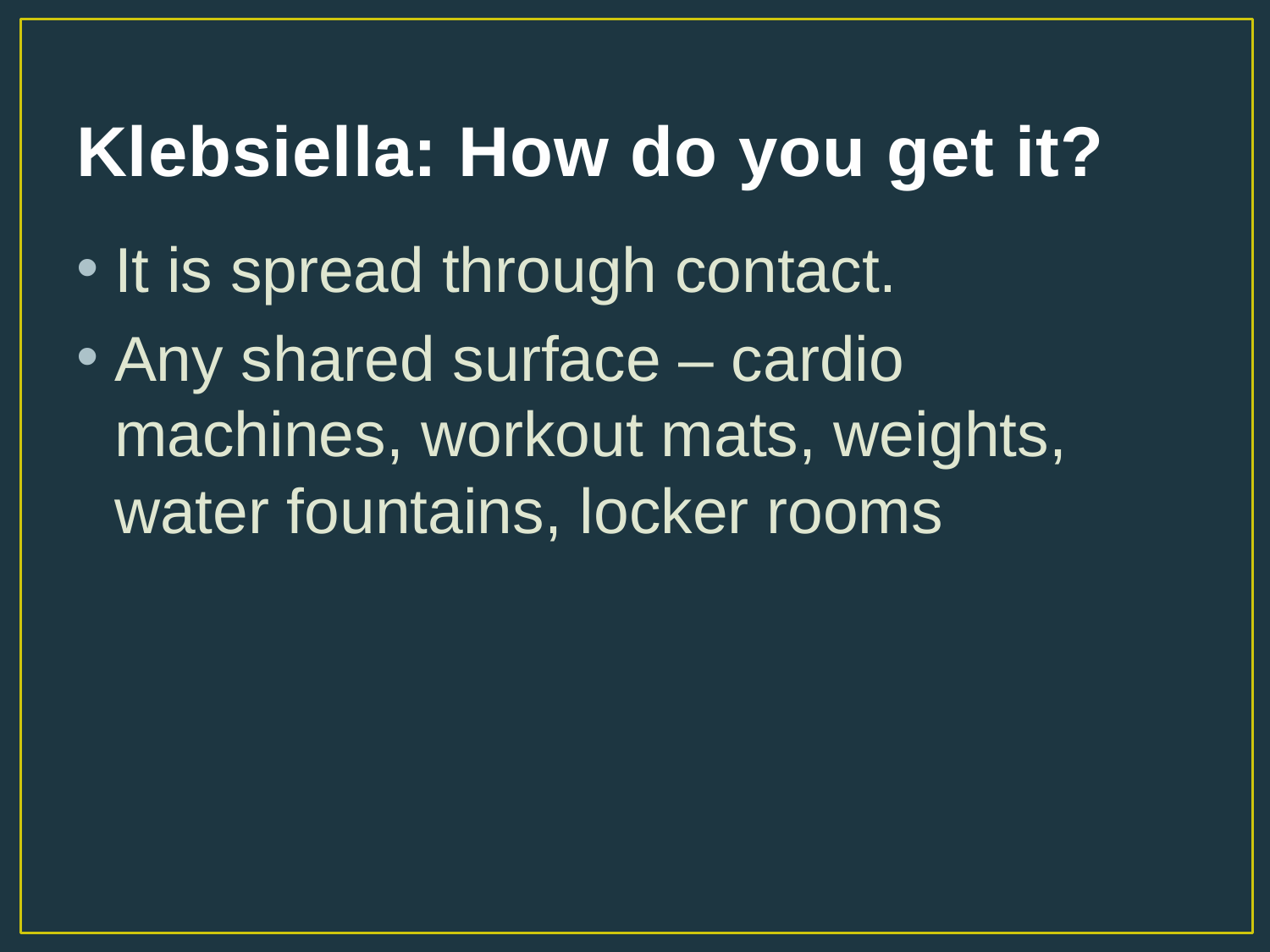

# Klebsiella: How do you get it?
It is spread through contact.
Any shared surface – cardio machines, workout mats, weights, water fountains, locker rooms